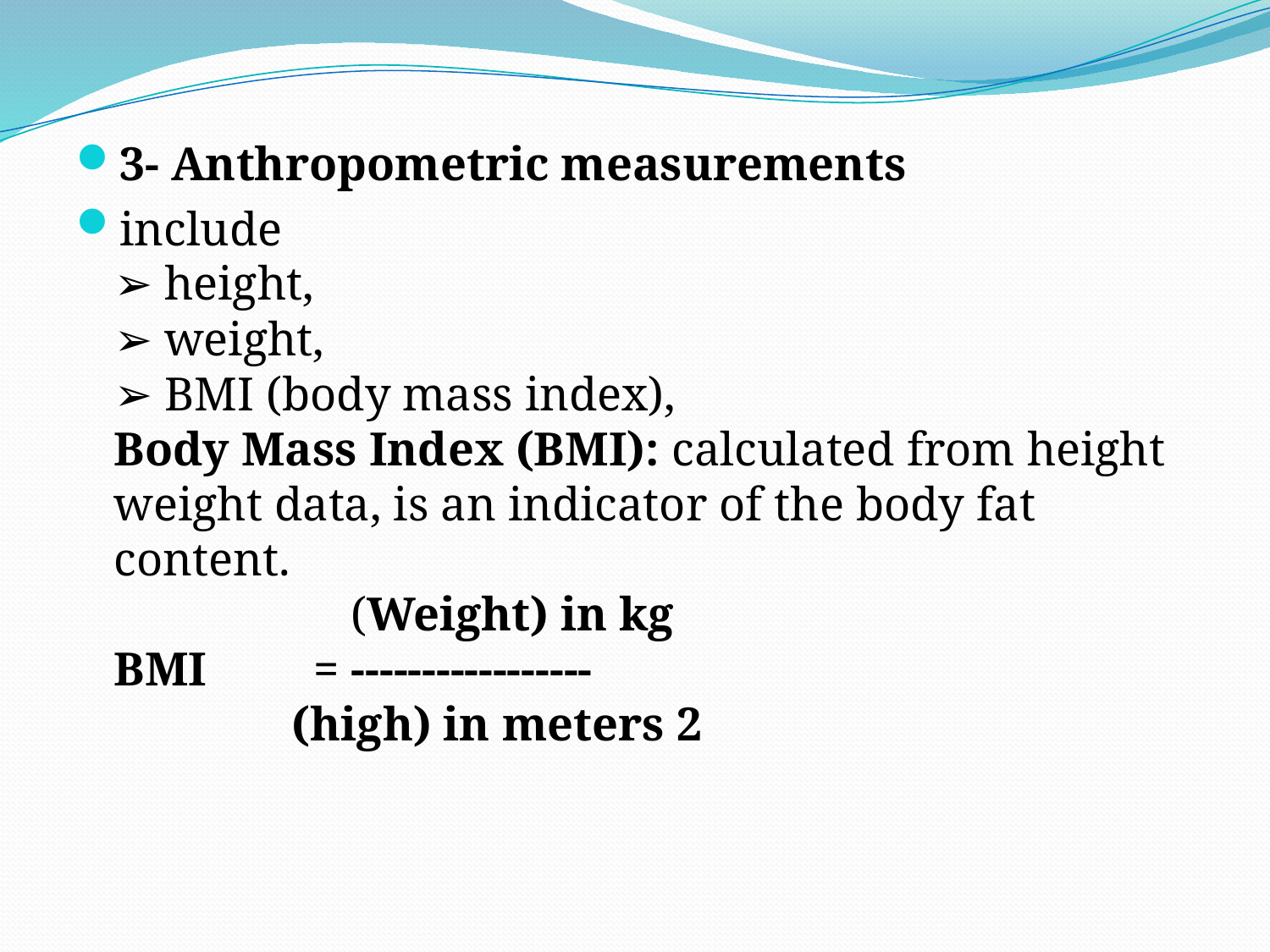

3- Anthropometric measurements
include
➢ height,
➢ weight,
➢ BMI (body mass index),
Body Mass Index (BMI): calculated from height weight data, is an indicator of the body fat content.
                    (Weight) in kg
BMI         = -----------------
               (high) in meters 2